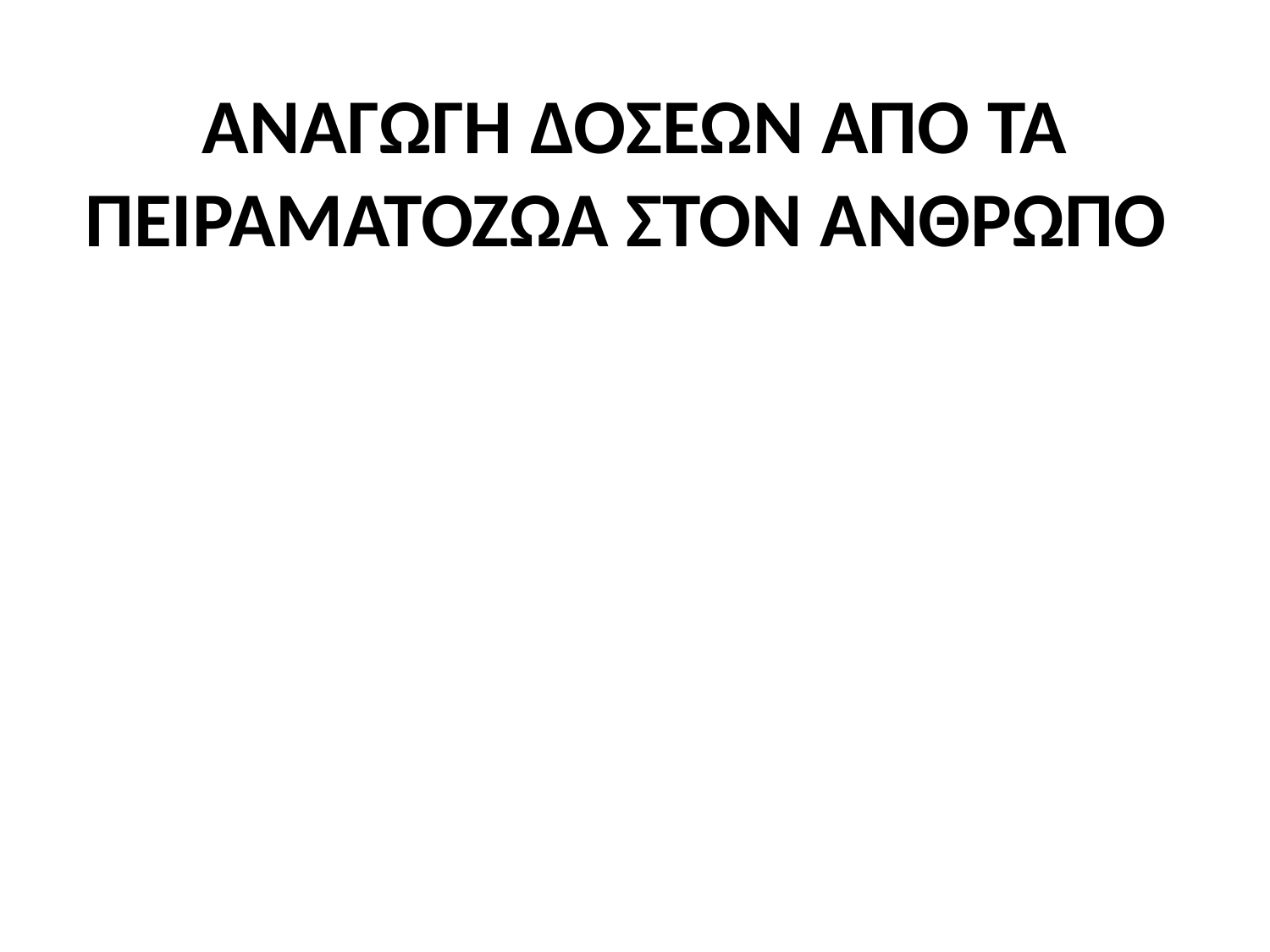

# ANAΓΩΓΗ ΔΟΣΕΩΝ ΑΠΟ ΤΑ ΠΕΙΡΑΜΑΤΟΖΩΑ ΣΤΟΝ ΑΝΘΡΩΠΟ